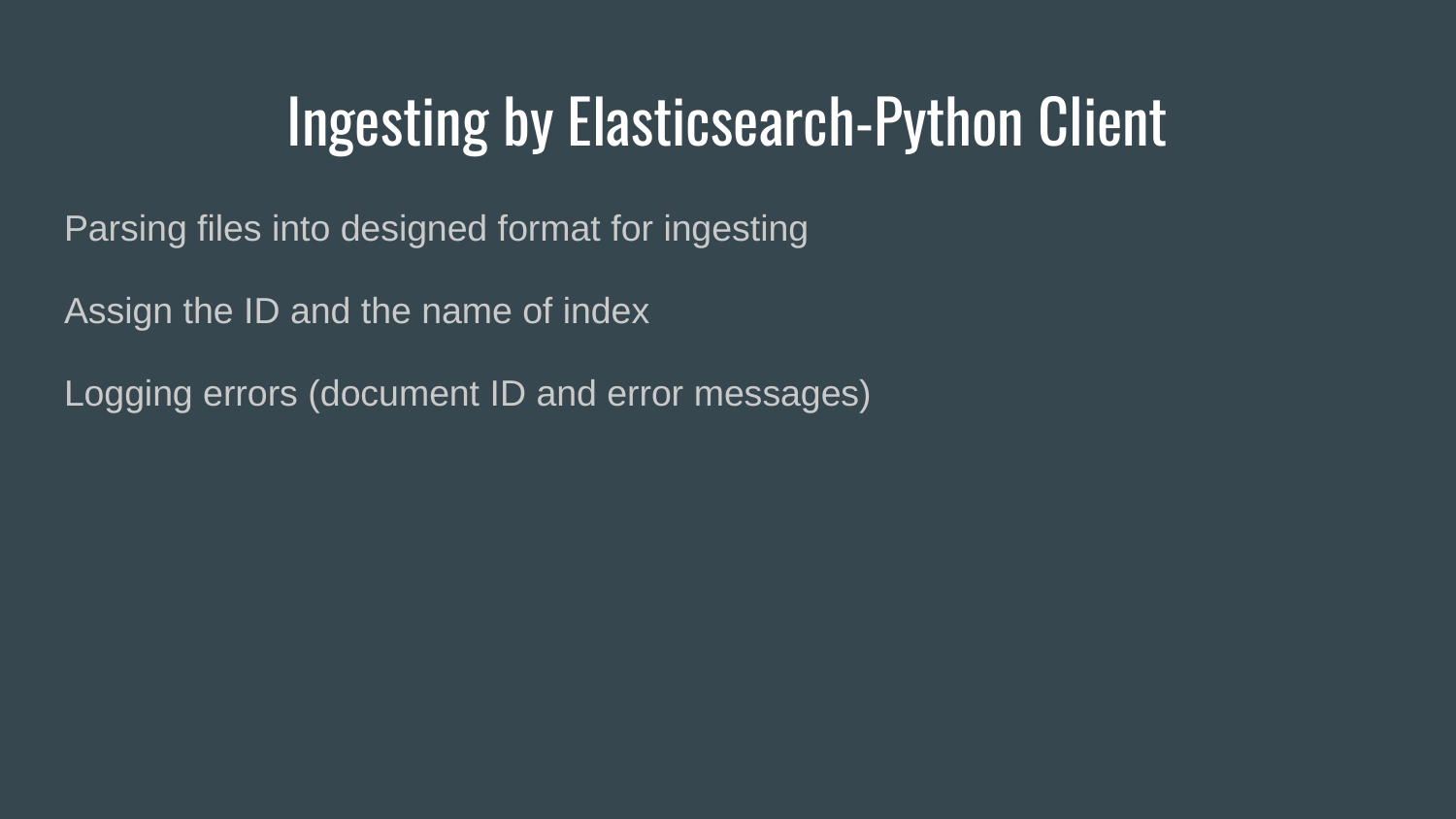

# Ingesting by Elasticsearch-Python Client
Parsing files into designed format for ingesting
Assign the ID and the name of index
Logging errors (document ID and error messages)